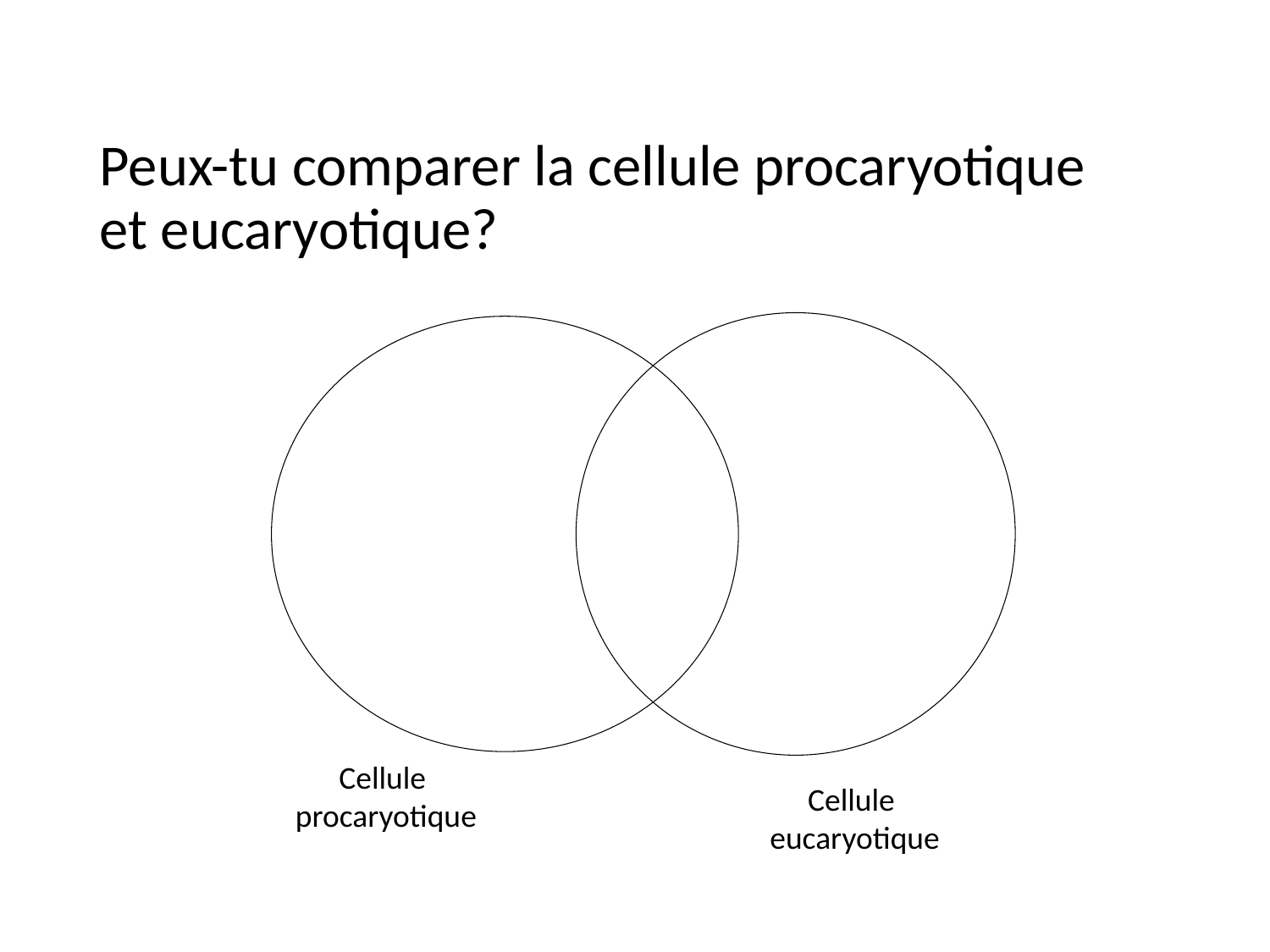

# Peux-tu comparer la cellule procaryotique et eucaryotique?

Cellule
procaryotique
Cellule
eucaryotique